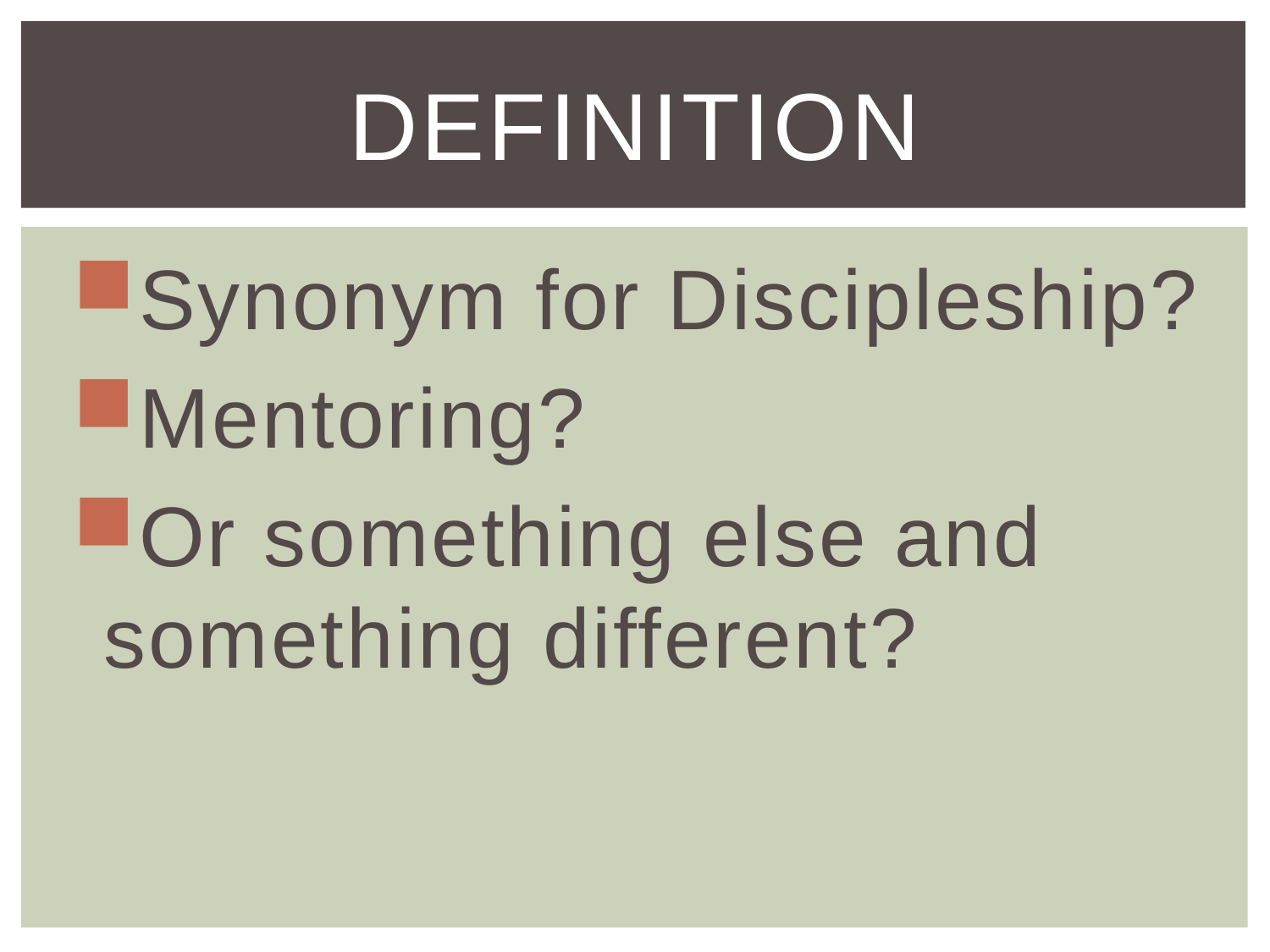

# definition
Synonym for Discipleship?
Mentoring?
Or something else and something different?